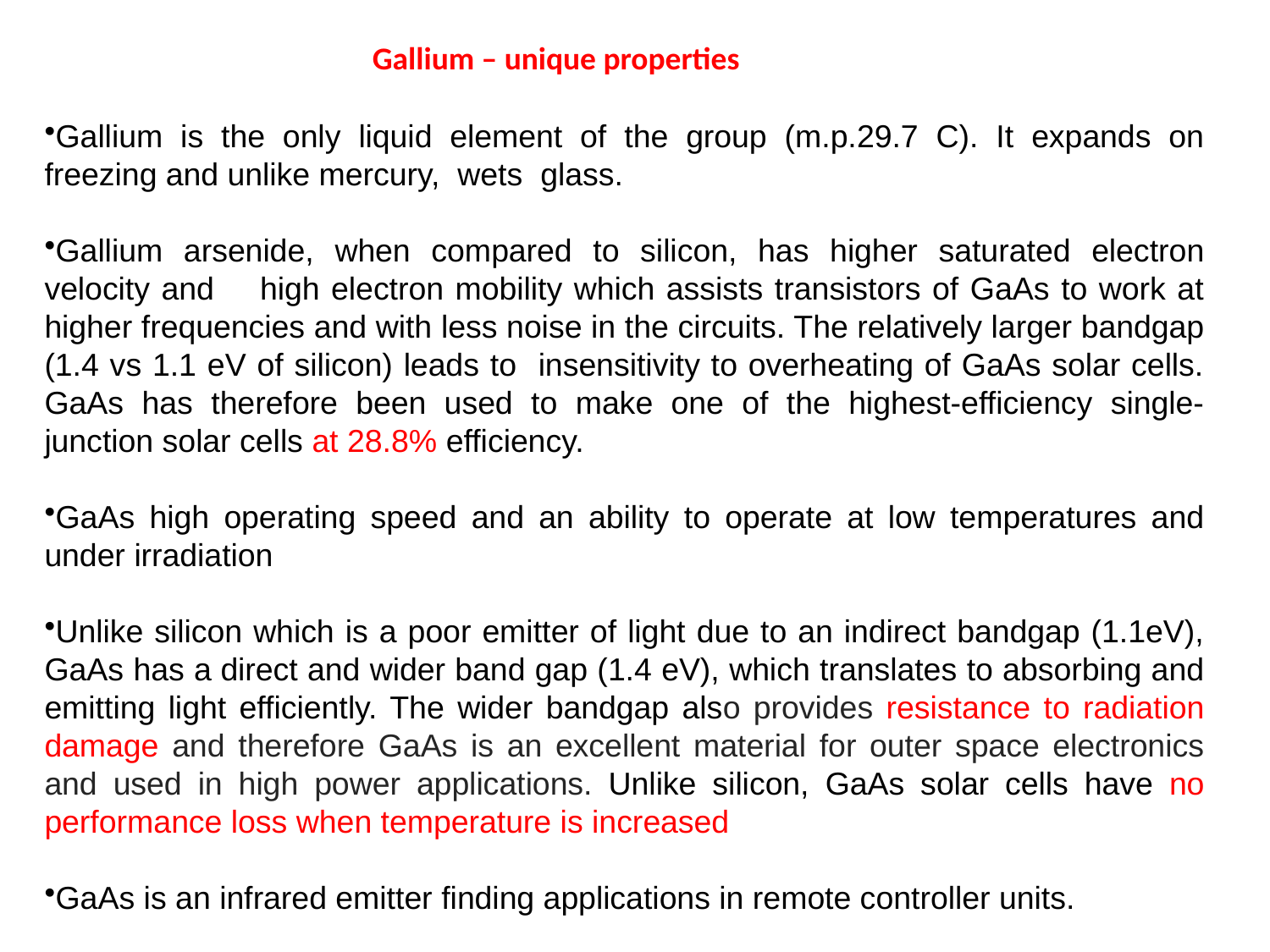

Gallium – unique properties
Gallium is the only liquid element of the group (m.p.29.7 C). It expands on freezing and unlike mercury,  wets  glass.

Gallium arsenide, when compared to silicon, has higher saturated electron velocity and    high electron mobility which assists transistors of GaAs to work at higher frequencies and with less noise in the circuits. The relatively larger bandgap (1.4 vs 1.1 eV of silicon) leads to  insensitivity to overheating of GaAs solar cells. GaAs has therefore been used to make one of the highest-efficiency single-junction solar cells at 28.8% efficiency.

GaAs high operating speed and an ability to operate at low temperatures and under irradiation

Unlike silicon which is a poor emitter of light due to an indirect bandgap (1.1eV), GaAs has a direct and wider band gap (1.4 eV), which translates to absorbing and emitting light efficiently. The wider bandgap also provides resistance to radiation damage and therefore GaAs is an excellent material for outer space electronics and used in high power applications. Unlike silicon, GaAs solar cells have no performance loss when temperature is increased

GaAs is an infrared emitter finding applications in remote controller units.